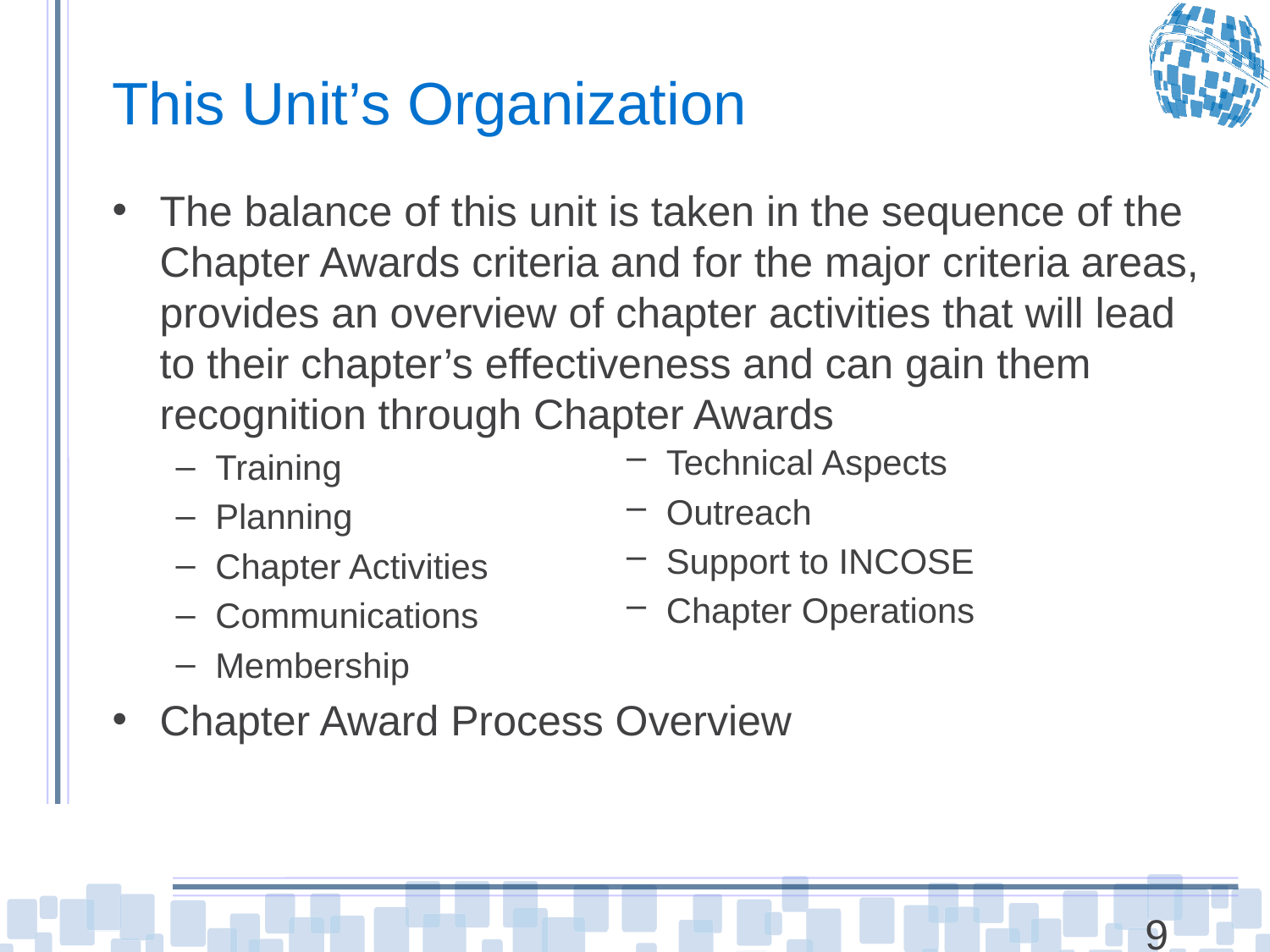

# This Unit’s Organization
The balance of this unit is taken in the sequence of the Chapter Awards criteria and for the major criteria areas, provides an overview of chapter activities that will lead to their chapter’s effectiveness and can gain them recognition through Chapter Awards
Training
Planning
Chapter Activities
Communications
Membership
Chapter Award Process Overview
Technical Aspects
Outreach
Support to INCOSE
Chapter Operations